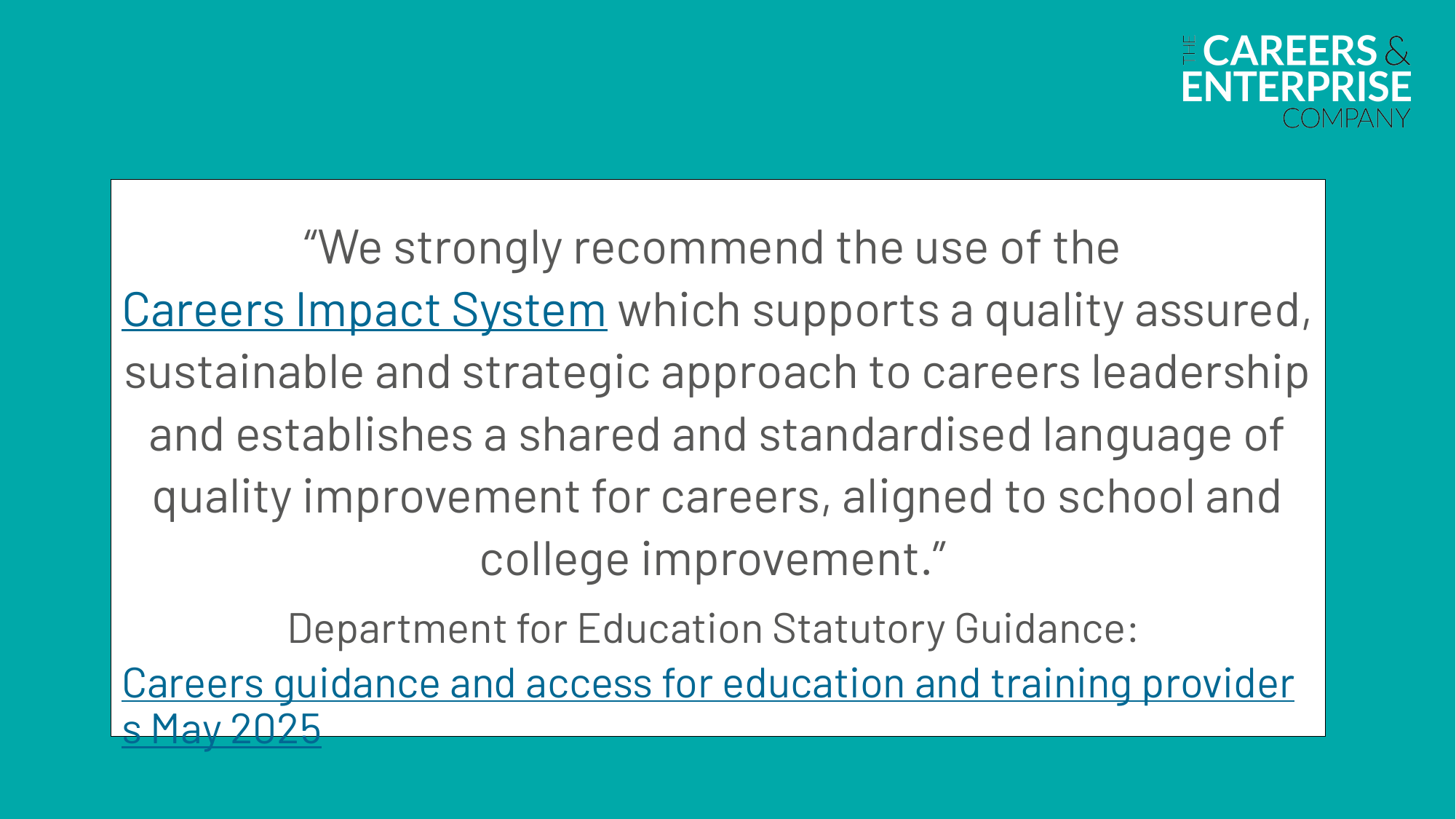

“We strongly recommend the use of the Careers Impact System which supports a quality assured, sustainable and strategic approach to careers leadership and establishes a shared and standardised language of quality improvement for careers, aligned to school and college improvement.”
Department for Education Statutory Guidance: Careers guidance and access for education and training providers May 2025